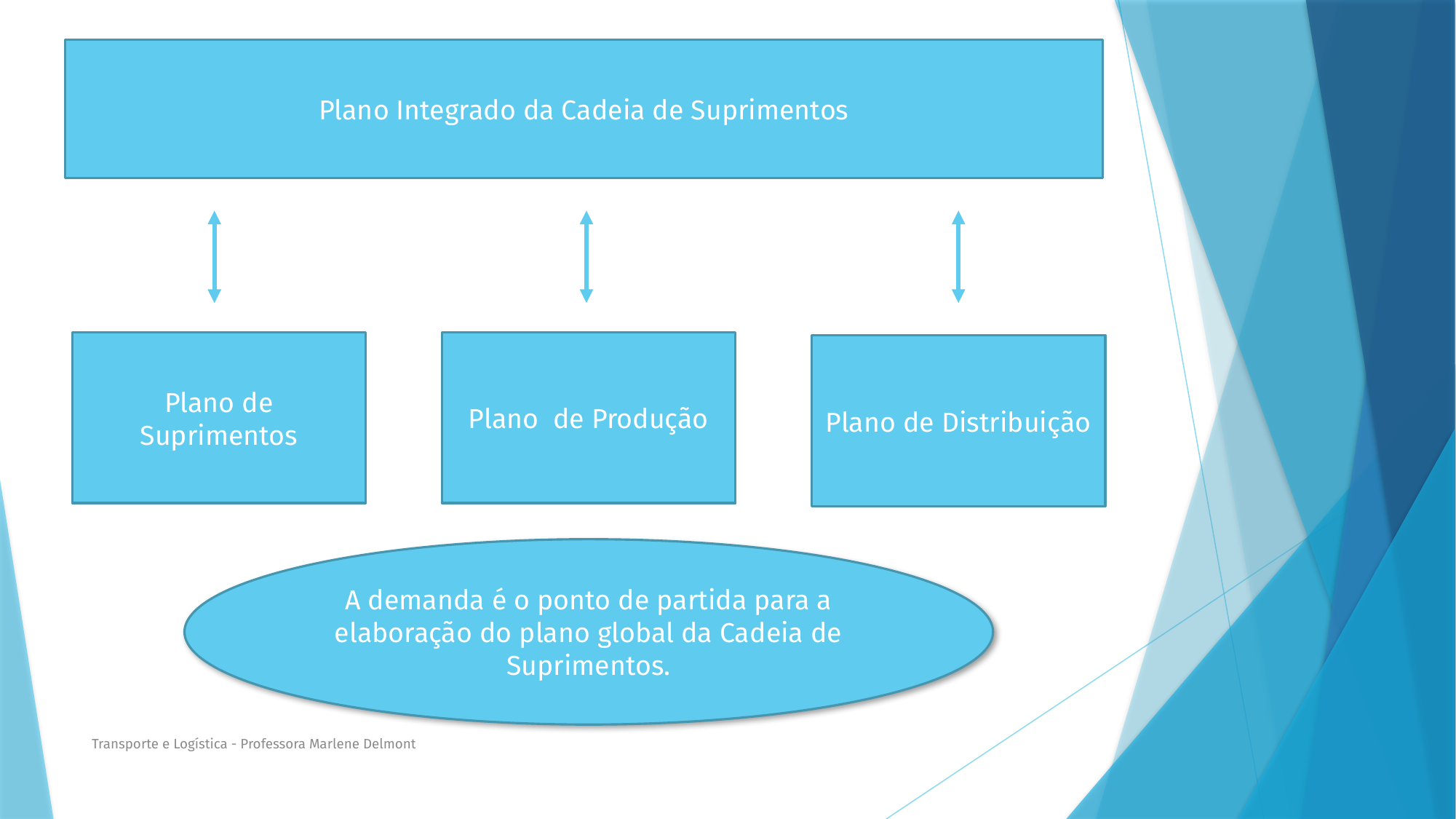

Plano Integrado da Cadeia de Suprimentos
Plano  de Produção
Plano de Suprimentos
Plano de Distribuição
A demanda é o ponto de partida para a elaboração do plano global da Cadeia de Suprimentos.
Transporte e Logística - Professora Marlene Delmont